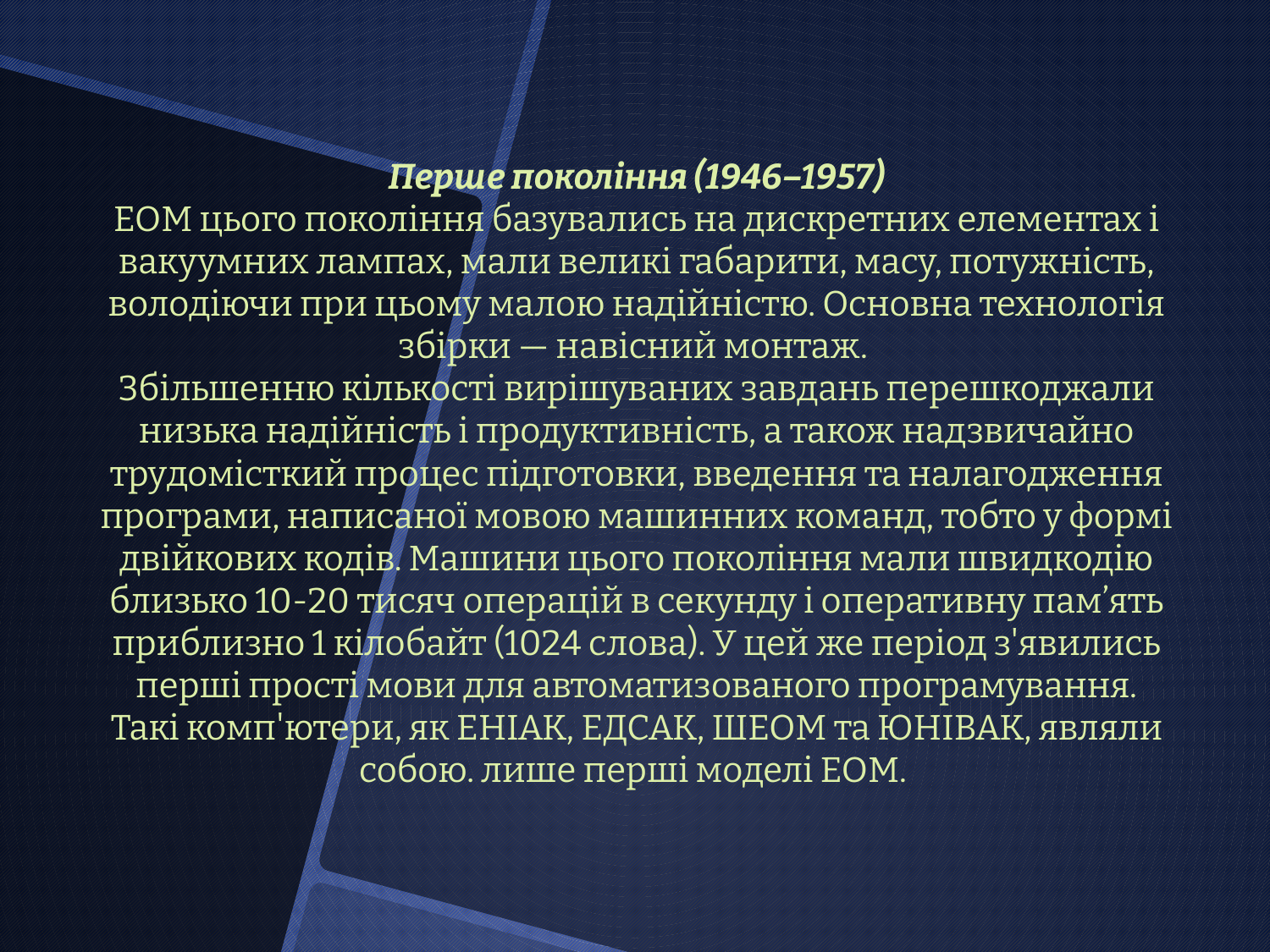

# Перше покоління (1946–1957) ЕОМ цього покоління базувались на дискретних елементах і вакуумних лампах, мали великі габарити, масу, потужність, володіючи при цьому малою надійністю. Основна технологія збірки — навісний монтаж. Збільшенню кількості вирішуваних завдань перешкоджали низька надійність і продуктивність, а також надзвичайно трудомісткий процес підготовки, введення та налагодження програми, написаної мовою машинних команд, тобто у формі двійкових кодів. Машини цього покоління мали швидкодію близько 10-20 тисяч операцій в секунду і оперативну пам’ять приблизно 1 кілобайт (1024 слова). У цей же період з'явились перші прості мови для автоматизованого програмування. Такі комп'ютери, як ЕНІАК, ЕДСАК, ШЕОМ та ЮНІВАК, являли собою. лише перші моделі ЕОМ.